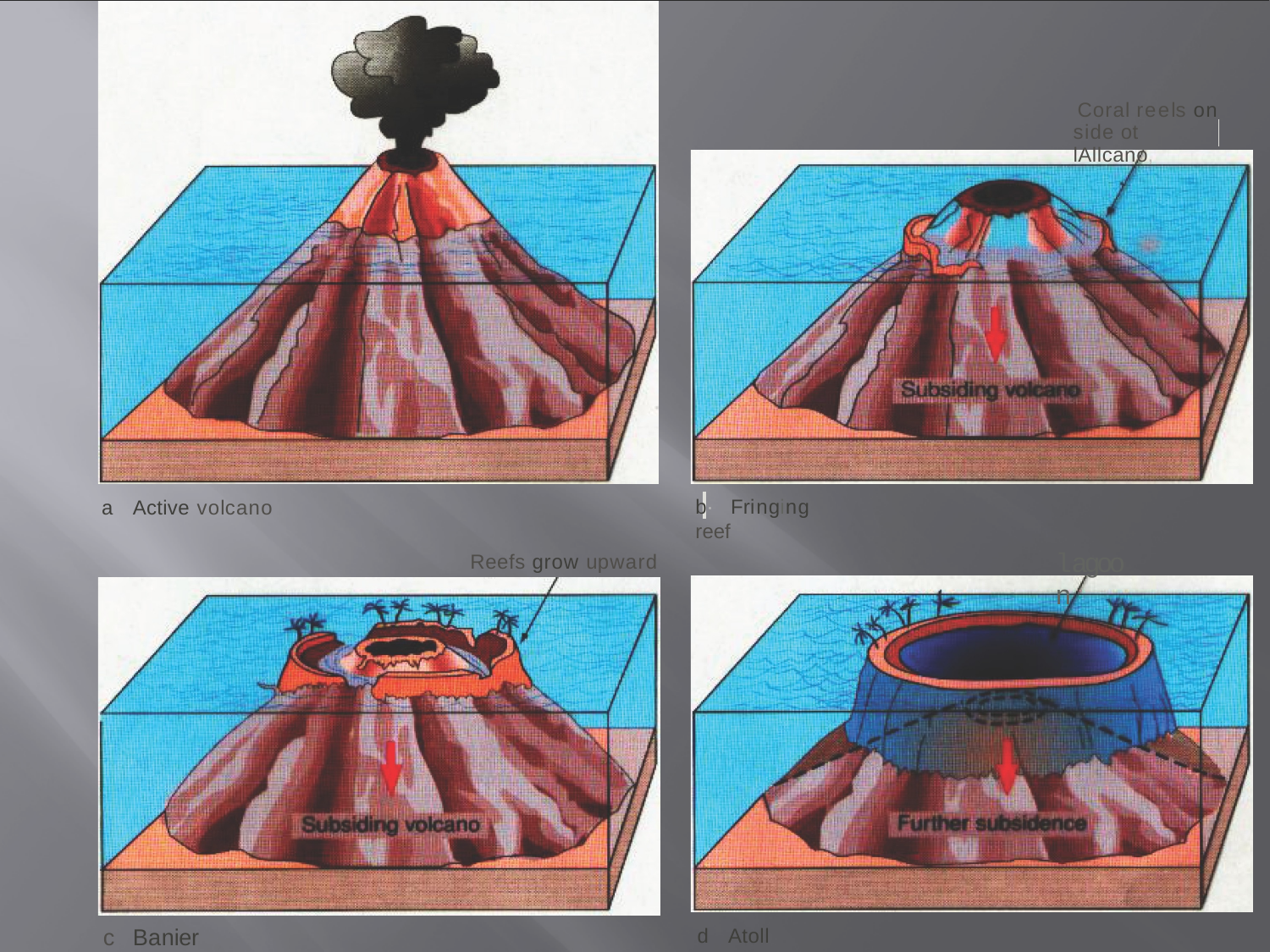

Coral reels on side ot lAllcano,

b·   Fringing reef
a	Active volcano
lagoon
Reefs grow upward

c	Banier reef
d	Atoll